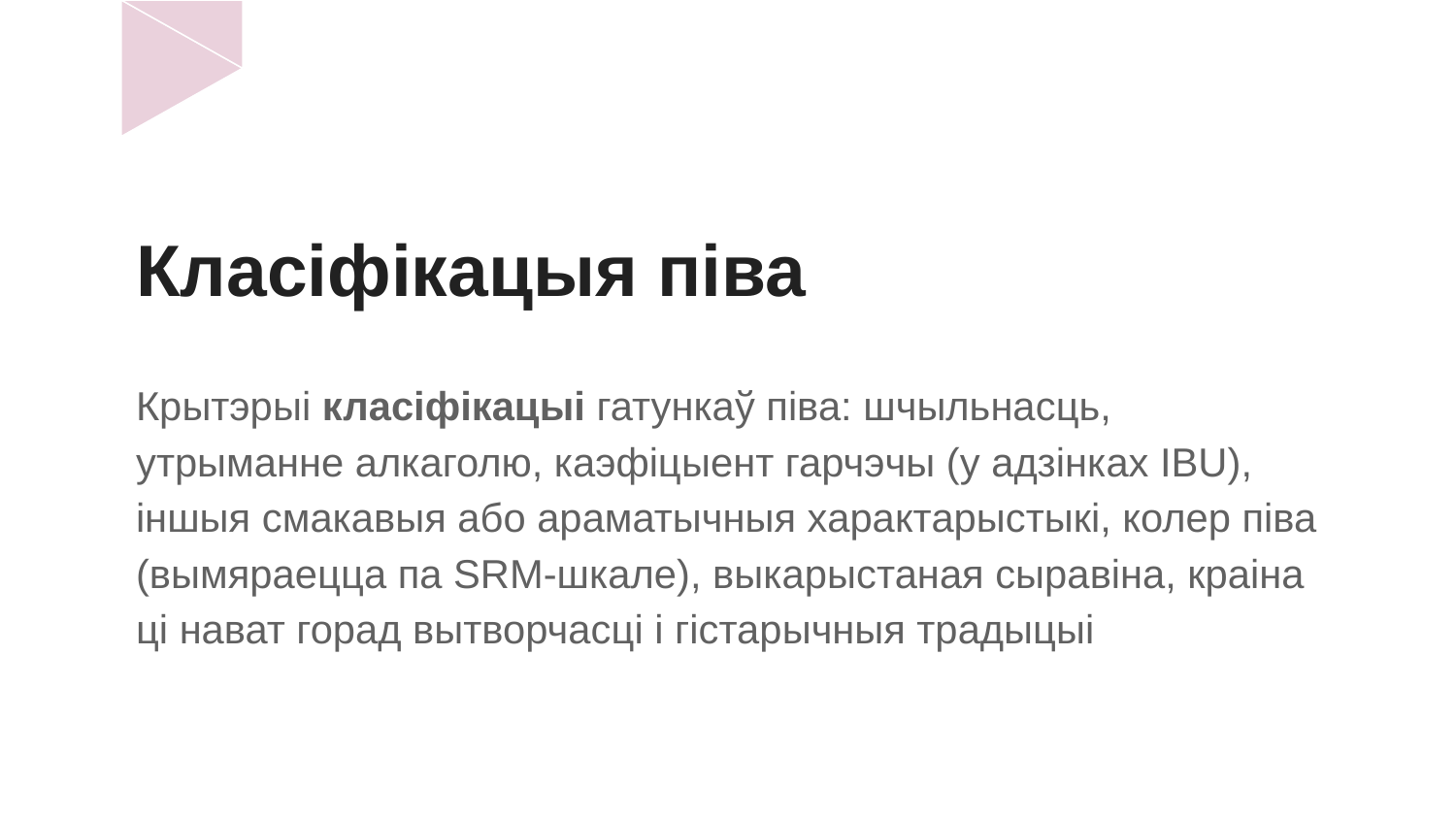

# Класіфікацыя піва
Крытэрыі класіфікацыі гатункаў піва: шчыльнасць, утрыманне алкаголю, каэфіцыент гарчэчы (у адзінках IBU), іншыя смакавыя або араматычныя характарыстыкі, колер піва (вымяраецца па SRM-шкале), выкарыстаная сыравіна, краіна ці нават горад вытворчасці і гістарычныя традыцыі